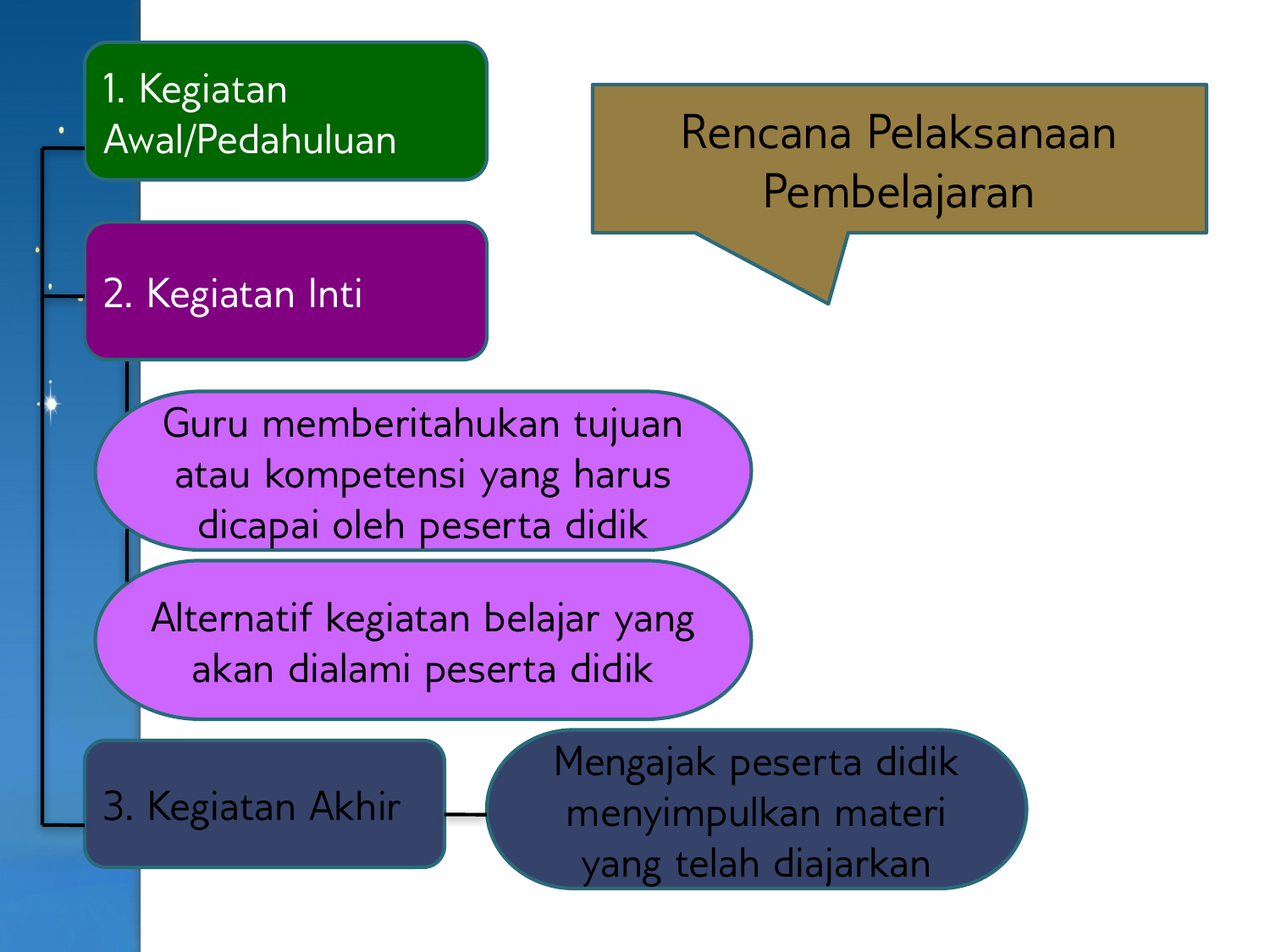

1. Kegiatan Awal/Pedahuluan
Rencana Pelaksanaan Pembelajaran
2. Kegiatan Inti
Guru memberitahukan tujuan atau kompetensi yang harus dicapai oleh peserta didik
Alternatif kegiatan belajar yang akan dialami peserta didik
Mengajak peserta didik menyimpulkan materi yang telah diajarkan
3. Kegiatan Akhir